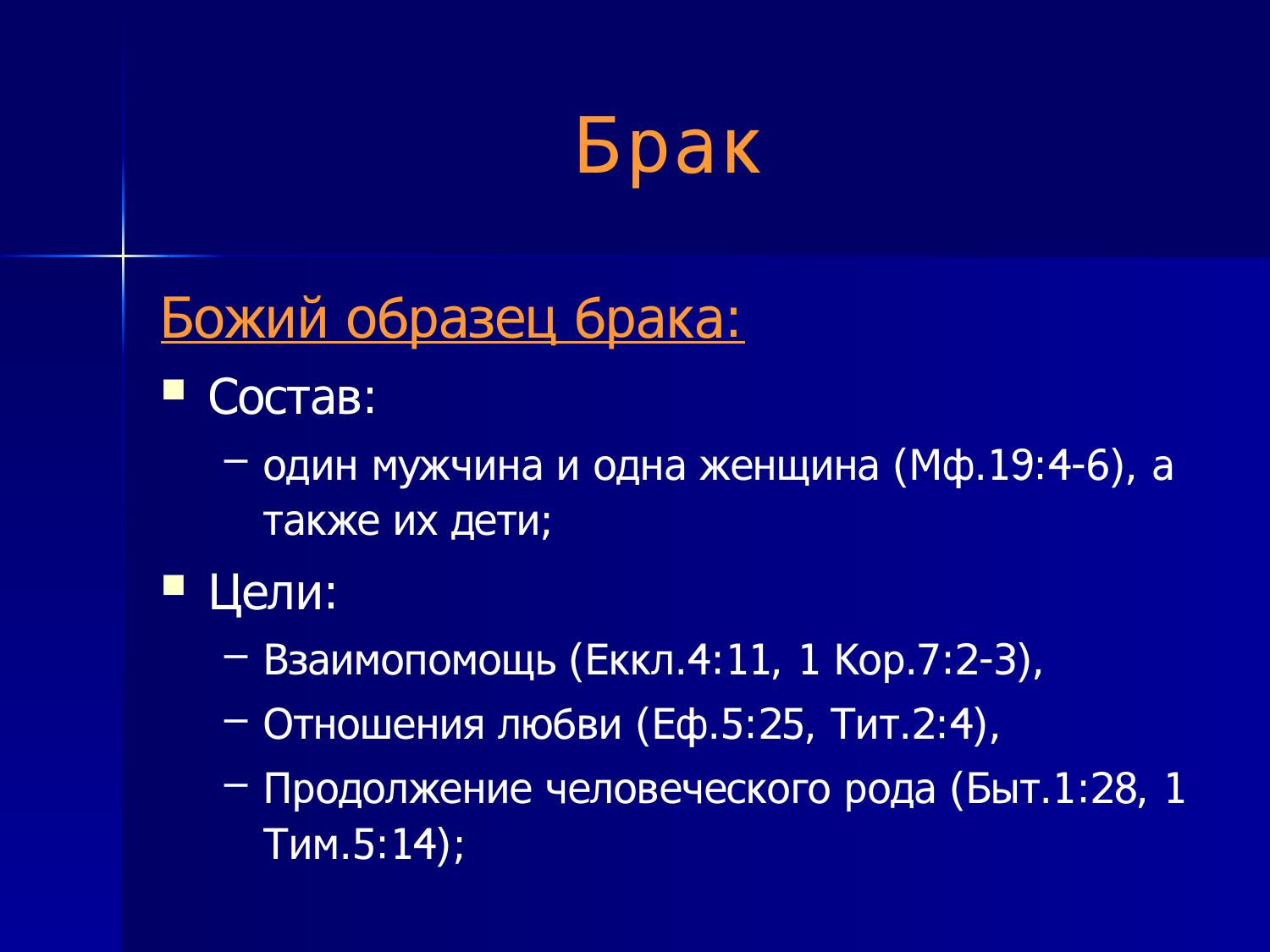

# Брак
Божий образец брака:
Состав:
один мужчина и одна женщина (Мф.19:4-6), а также их дети;
Цели:
Взаимопомощь (Еккл.4:11, 1 Кор.7:2-3),
Отношения любви (Еф.5:25, Тит.2:4),
Продолжение человеческого рода (Быт.1:28, 1 Тим.5:14);